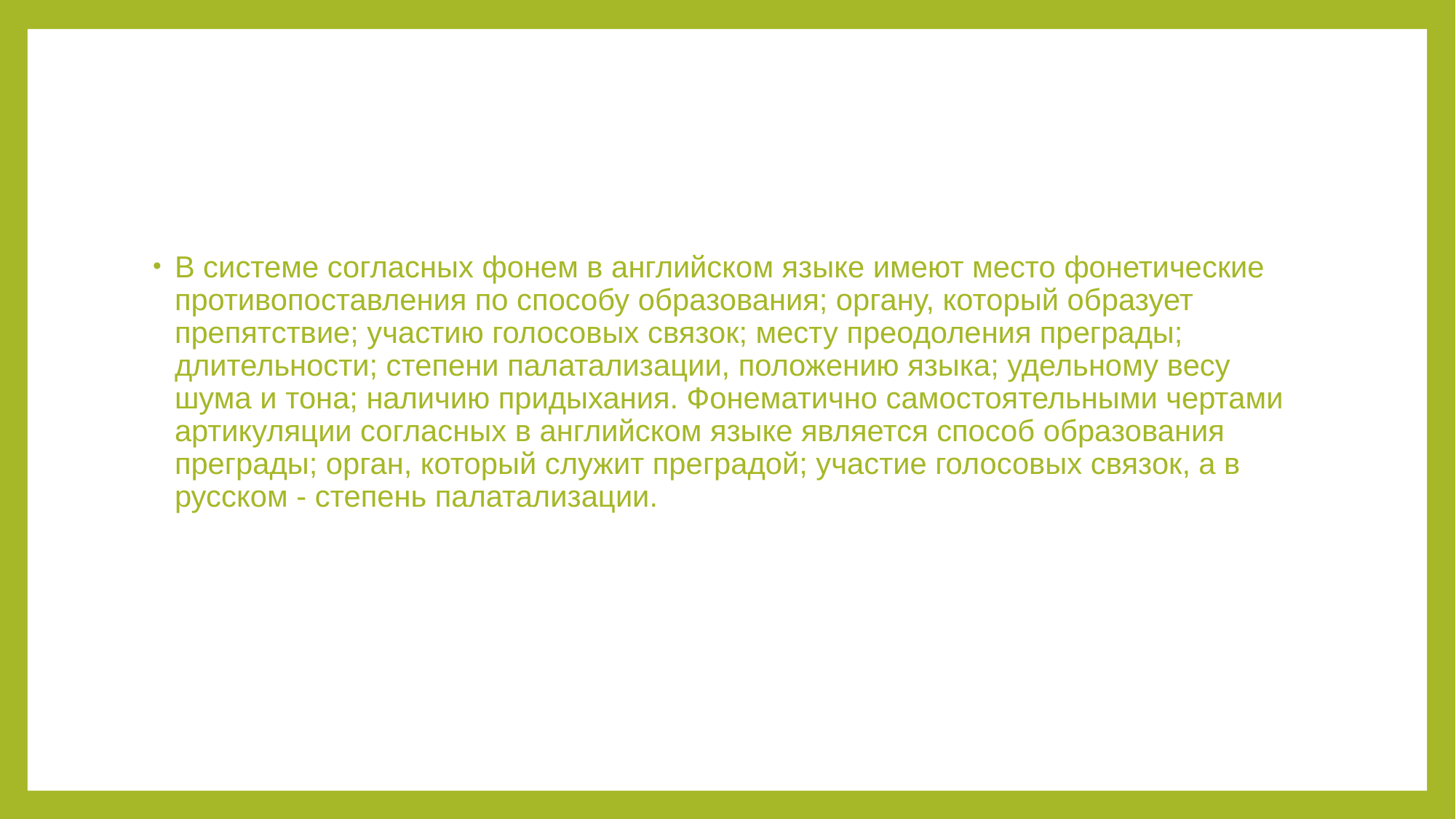

#
В системе согласных фонем в английском языке имеют место фонетические противопоставления по способу образования; органу, который образует препятствие; участию голосовых связок; месту преодоления преграды; длительности; степени палатализации, положению языка; удельному весу шума и тона; наличию придыхания. Фонематично самостоятельными чертами артикуляции согласных в английском языке является способ образования преграды; орган, который служит преградой; участие голосовых связок, а в русском - степень палатализации.